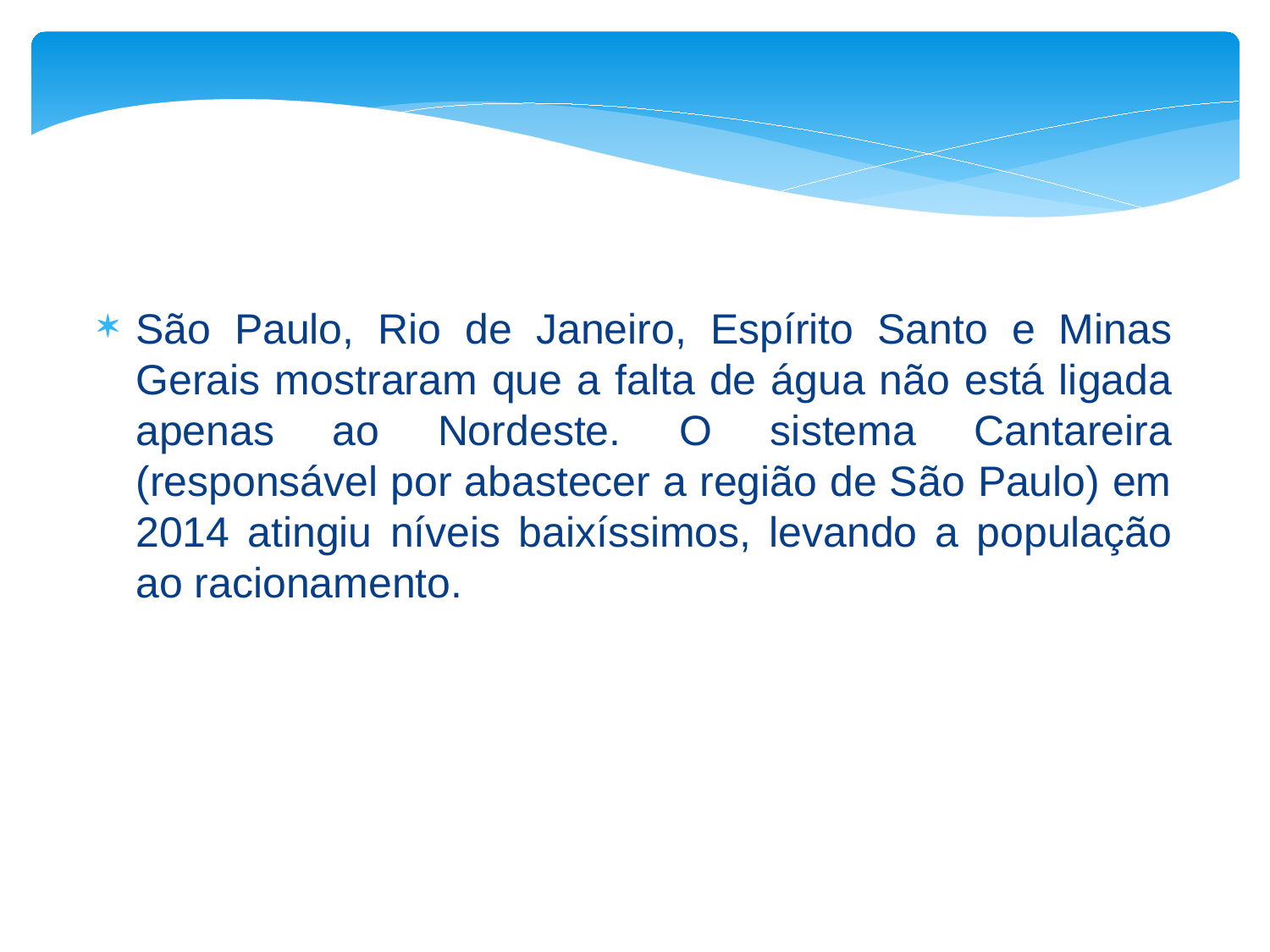

São Paulo, Rio de Janeiro, Espírito Santo e Minas Gerais mostraram que a falta de água não está ligada apenas ao Nordeste. O sistema Cantareira (responsável por abastecer a região de São Paulo) em 2014 atingiu níveis baixíssimos, levando a população ao racionamento.